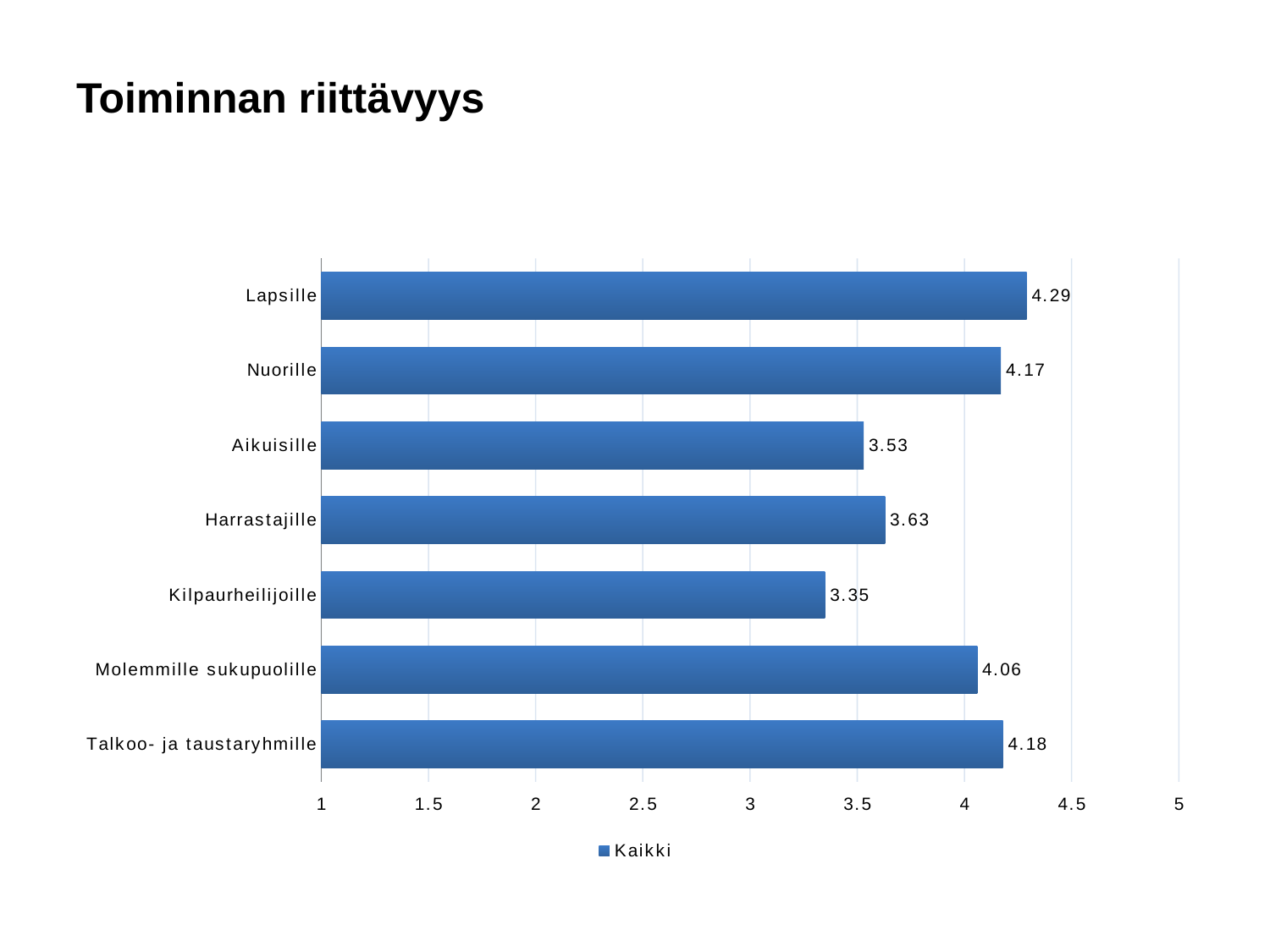

# Toiminnan riittävyys

### Chart

| Category | Kaikki |
|---|---|
| Lapsille | 4.29 |
| Nuorille | 4.17 |
| Aikuisille | 3.53 |
| Harrastajille | 3.63 |
| Kilpaurheilijoille | 3.35 |
| Molemmille sukupuolille | 4.06 |
| Talkoo- ja taustaryhmille | 4.18 |